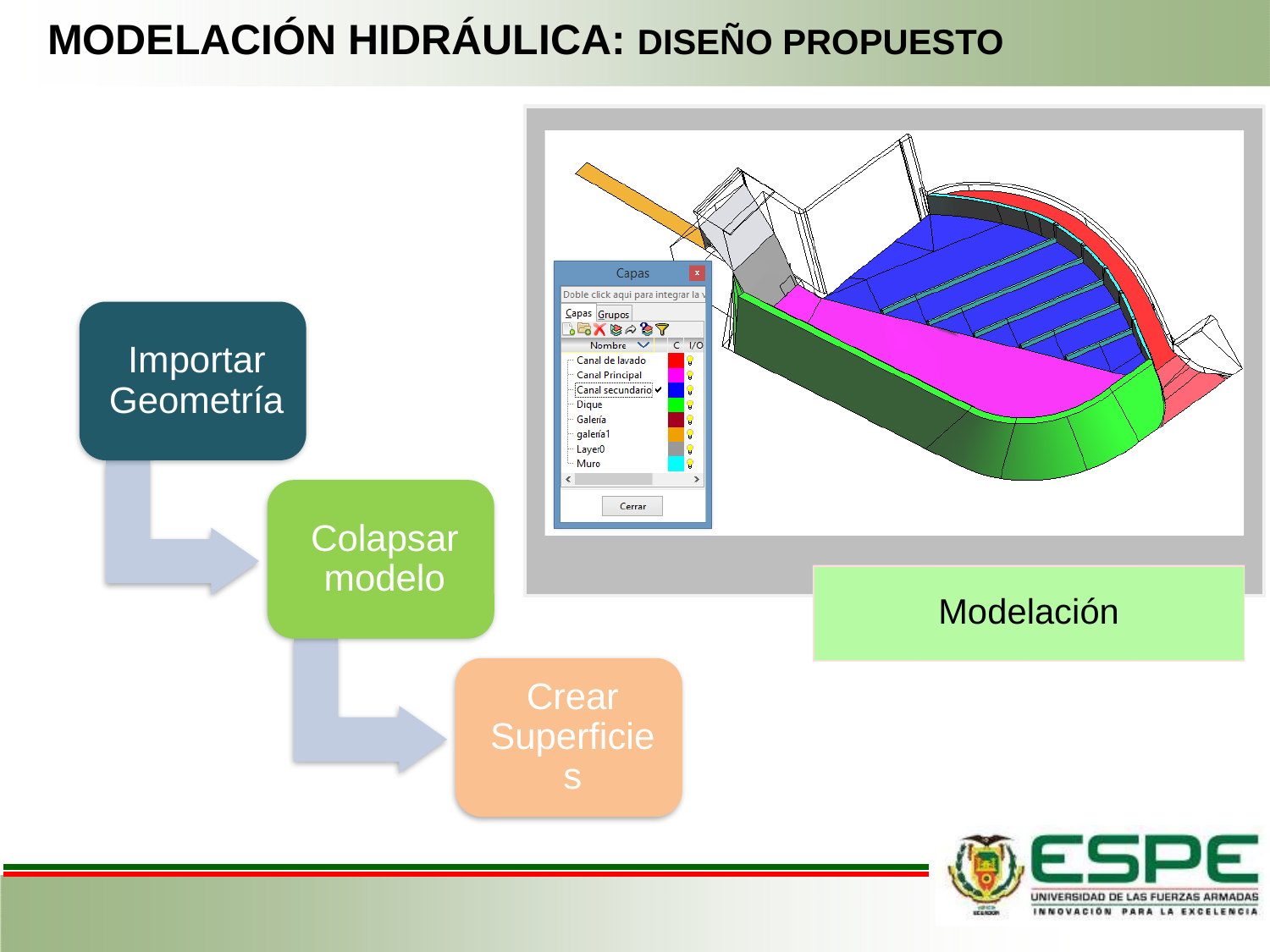

# MODELACIÓN HIDRÁULICA: DISEÑO PROPUESTO

Importar Geometría
Colapsar modelo
Crear Superficies

Modelación